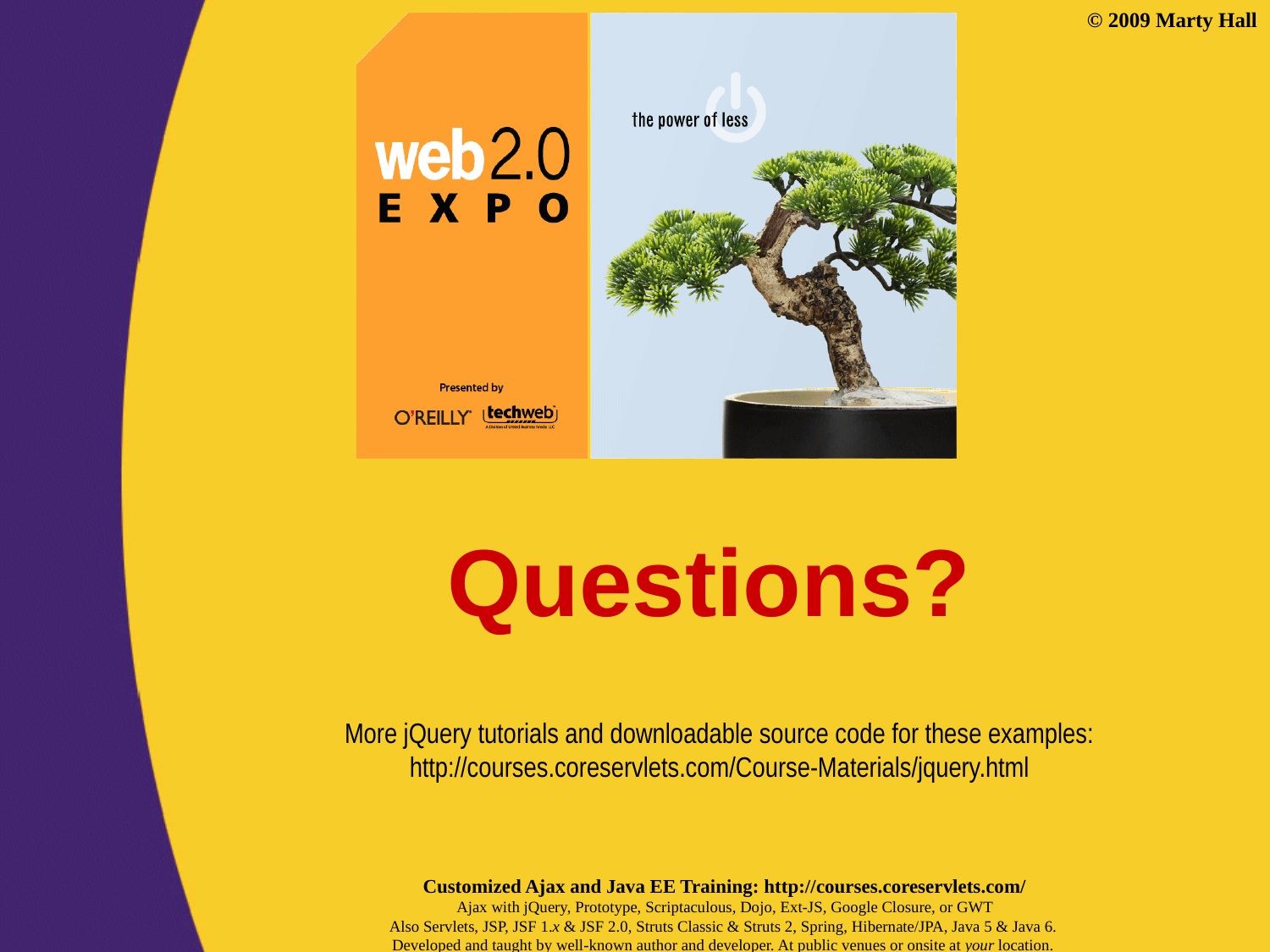

# Questions?
More jQuery tutorials and downloadable source code for these examples:
http://courses.coreservlets.com/Course-Materials/jquery.html